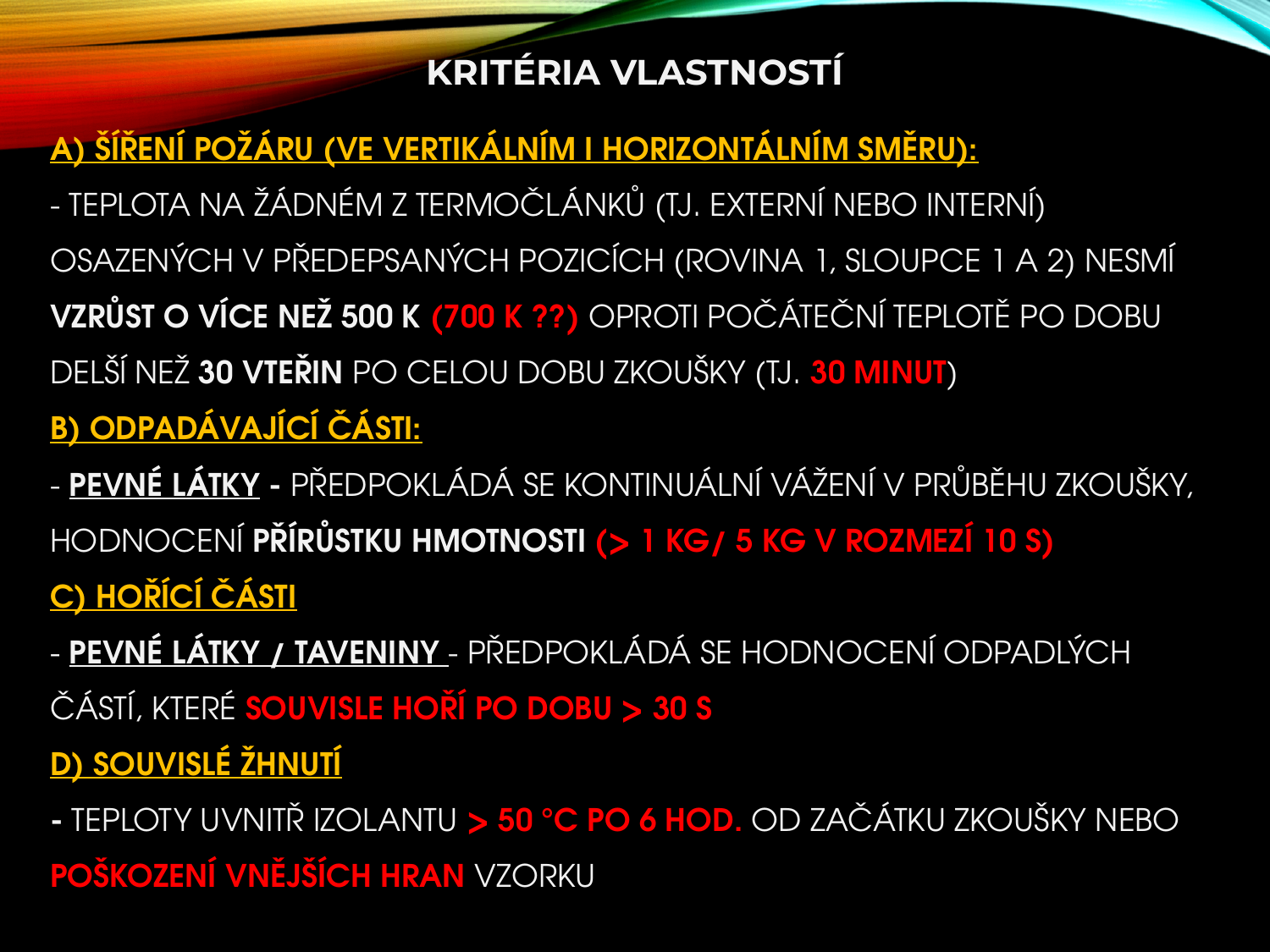

Kritéria vlastností
# a) Šíření požáru (ve vertikálním i horizontálním směru): - teplota na žádném z termočlánků (tj. externí nebo interní) osazených v předepsaných pozicích (rovina 1, sloupce 1 a 2) nesmí vzrůst o více než 500 K (700 k ??) oproti počáteční teplotě po dobu delší než 30 vteřin po celou dobu zkoušky (tj. 30 minut) b) odpadávající části: - pevné látky - předpokládá se kontinuální vážení v průběhu zkoušky, hodnocení přírůstku hmotnosti (> 1 kg/ 5 kg v rozmezí 10 s) c) hořící části - pevné látky / taveniny - předpokládá se hodnocení odpadlých částí, které souvisle hoří po dobu > 30 s d) SOUVISLÉ ŽHNUTÍ - TEPLOTY uvnitř izolantu > 50 °c po 6 hod. od začátku zkoušky NEBO POŠKOZENÍ VNĚJŠÍCH HRAN VZORKU